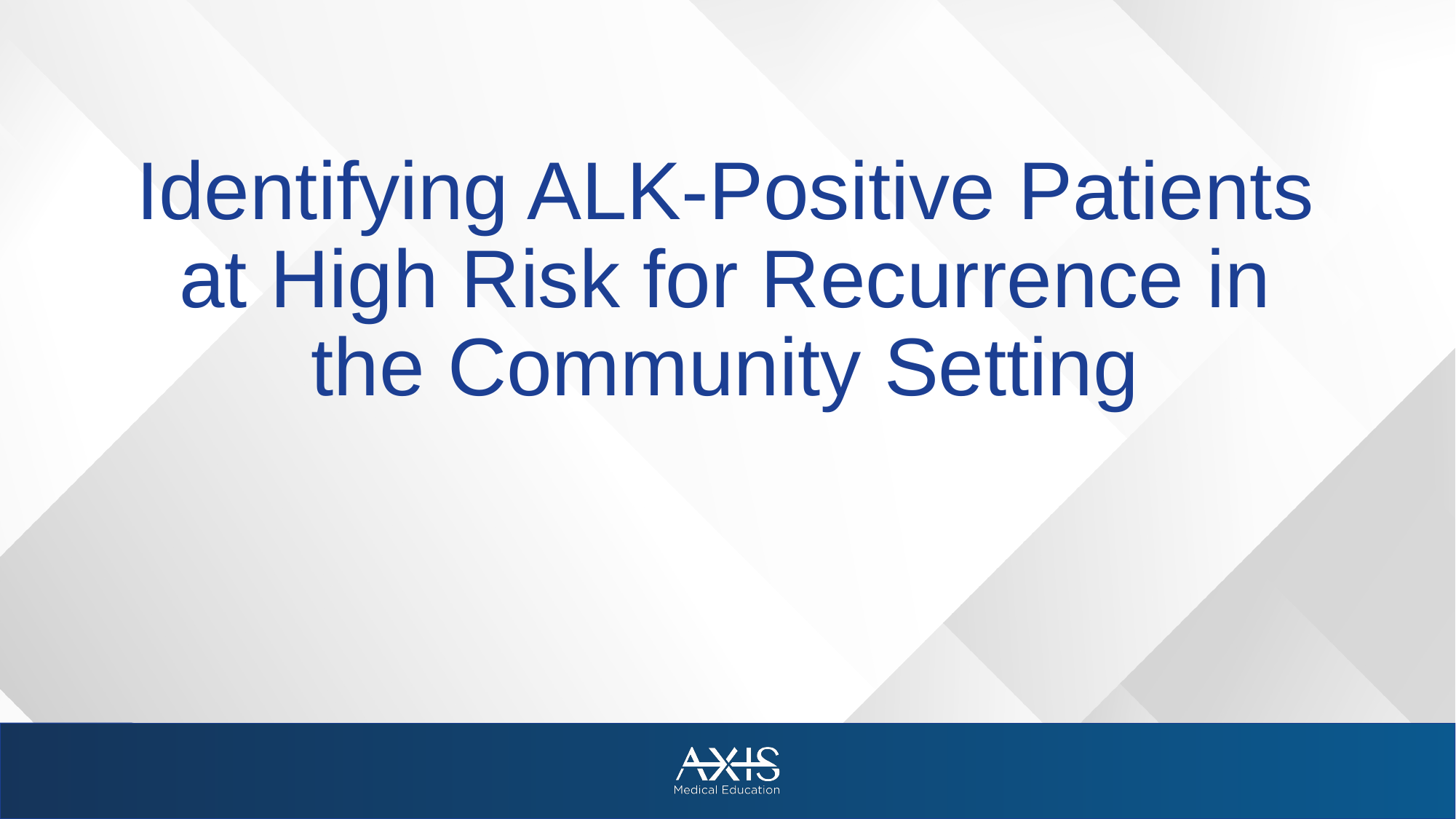

# Identifying ALK-Positive Patients at High Risk for Recurrence in the Community Setting